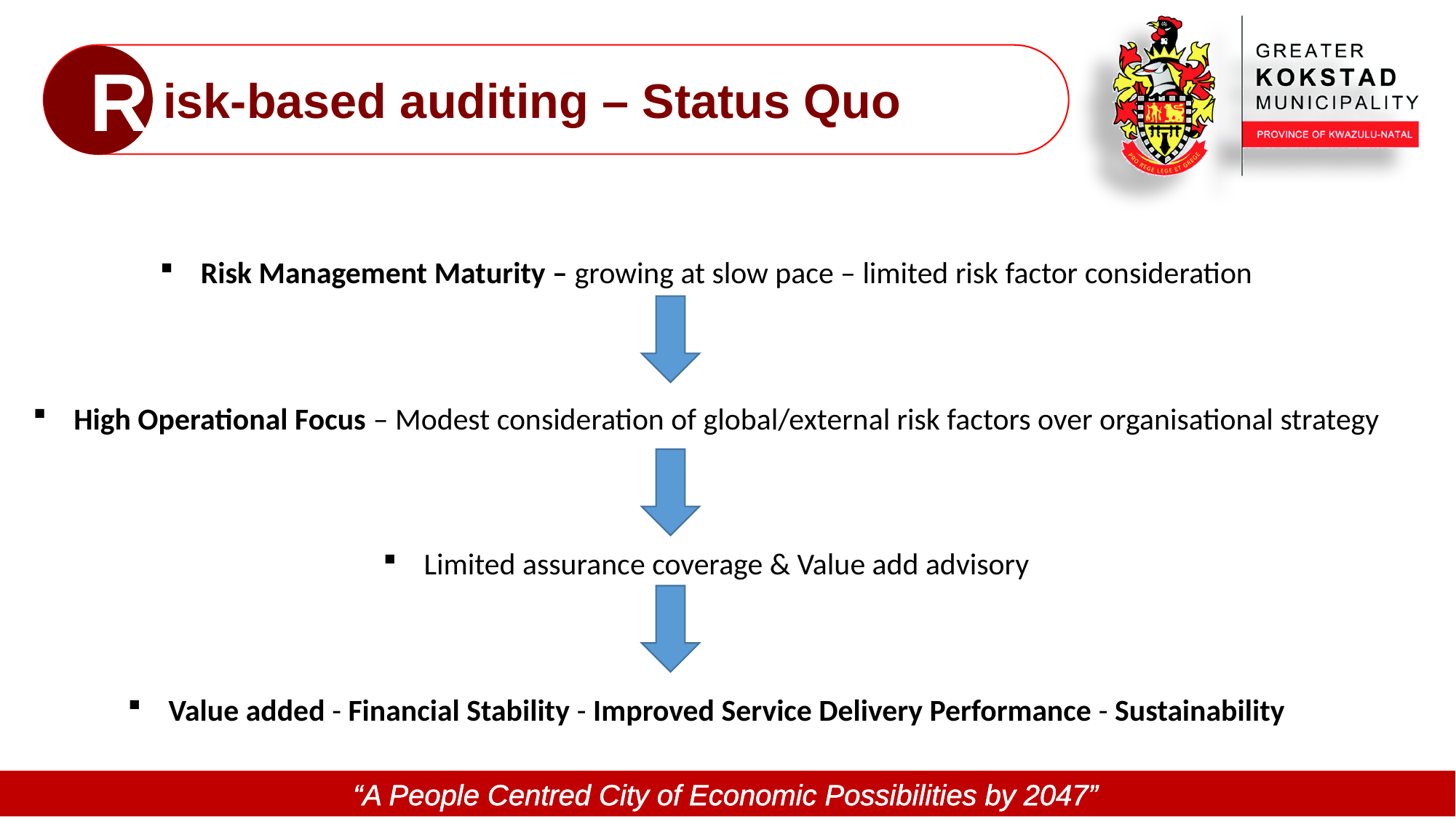

R

isk-based auditing – Status Quo

Risk Management Maturity – growing at slow pace – limited risk factor consideration

High Operational Focus – Modest consideration of global/external risk factors over organisational strategy

Limited assurance coverage & Value add advisory

Value added - Financial Stability - Improved Service Delivery Performance - Sustainability

“A People Centred City of Economic Possibilities by 2047”